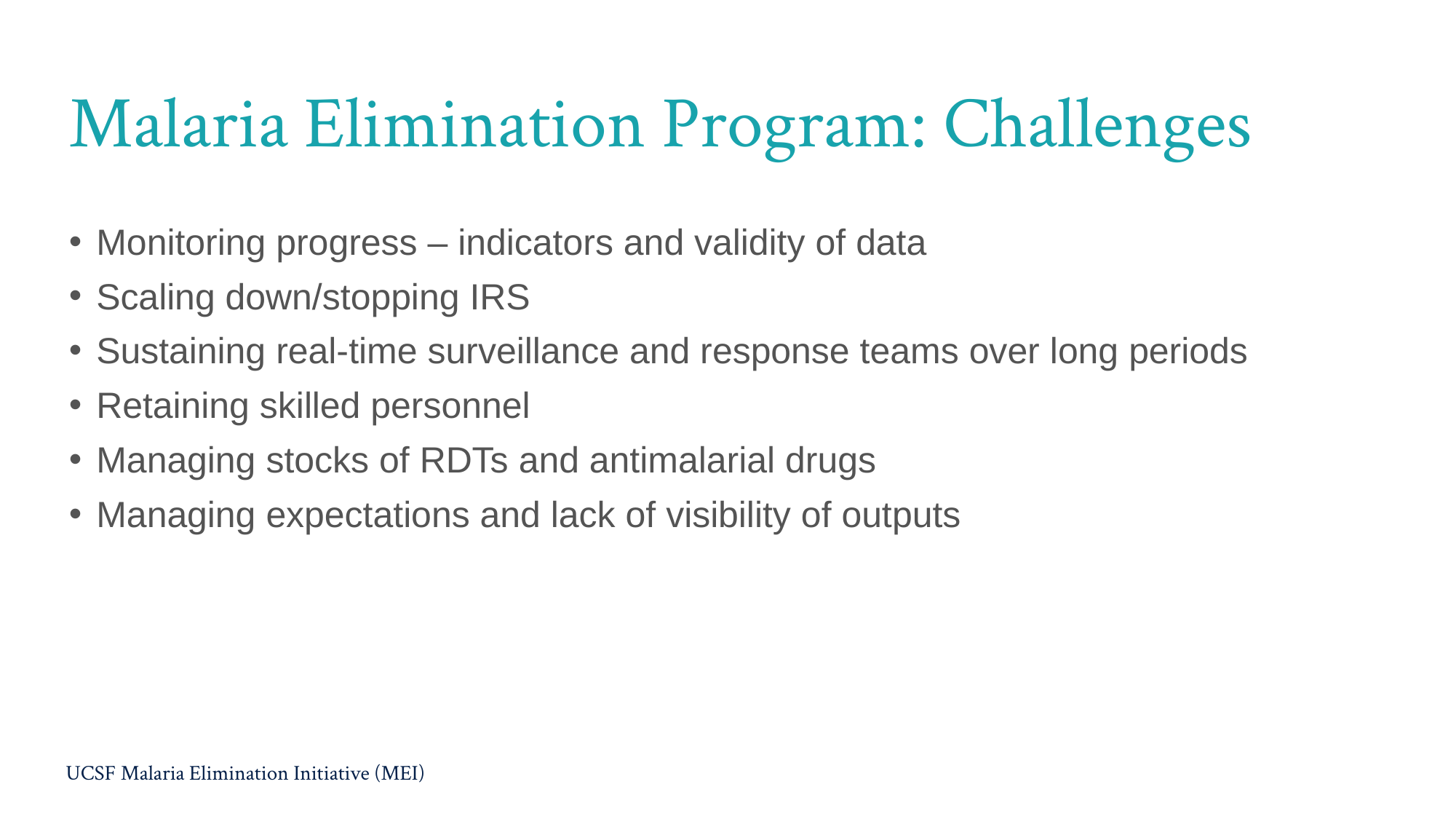

# Malaria Elimination Program: Challenges
Monitoring progress – indicators and validity of data
Scaling down/stopping IRS
Sustaining real-time surveillance and response teams over long periods
Retaining skilled personnel
Managing stocks of RDTs and antimalarial drugs
Managing expectations and lack of visibility of outputs